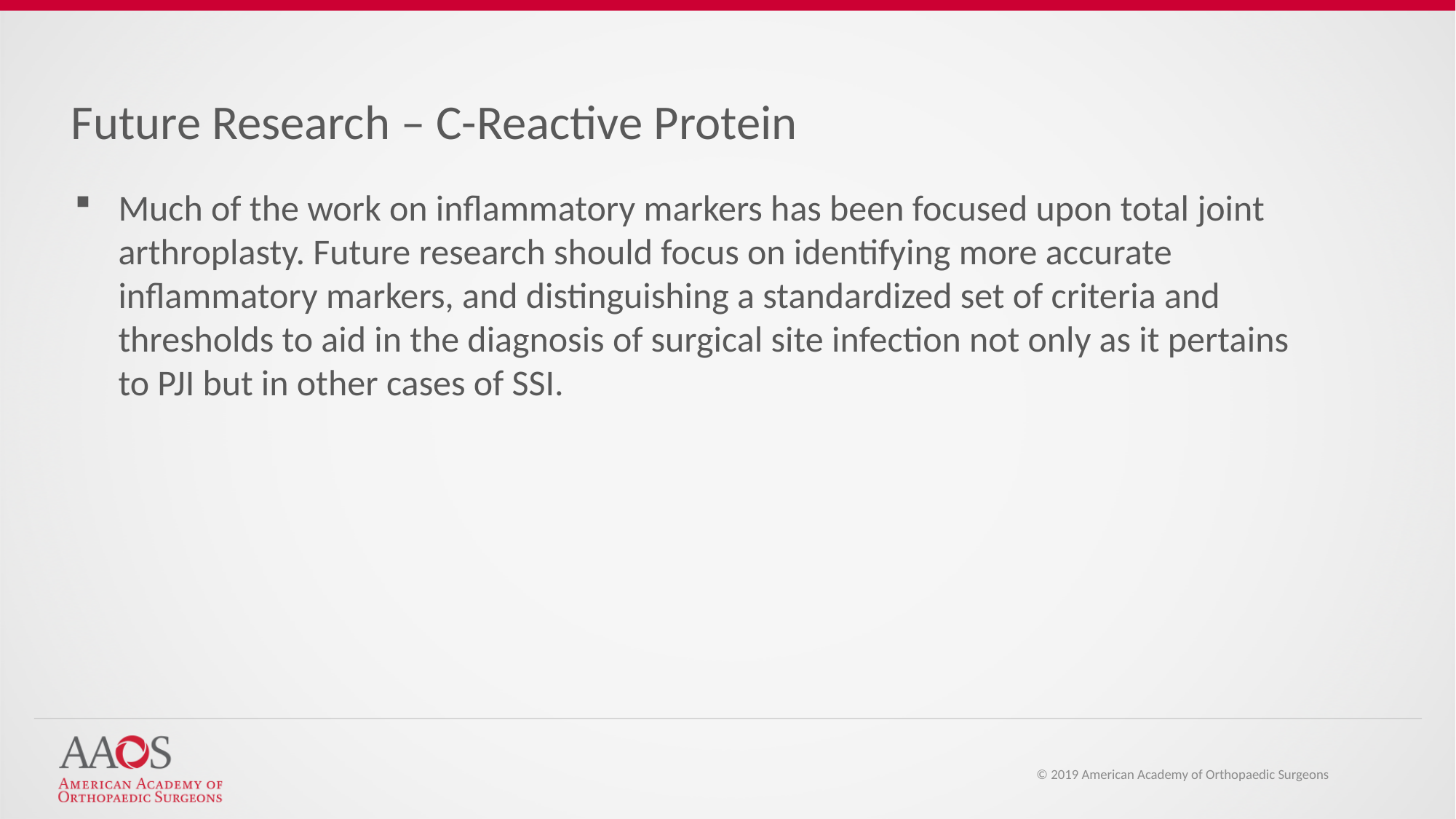

Future Research – C-Reactive Protein
Much of the work on inflammatory markers has been focused upon total joint arthroplasty. Future research should focus on identifying more accurate inflammatory markers, and distinguishing a standardized set of criteria and thresholds to aid in the diagnosis of surgical site infection not only as it pertains to PJI but in other cases of SSI.
© 2019 American Academy of Orthopaedic Surgeons